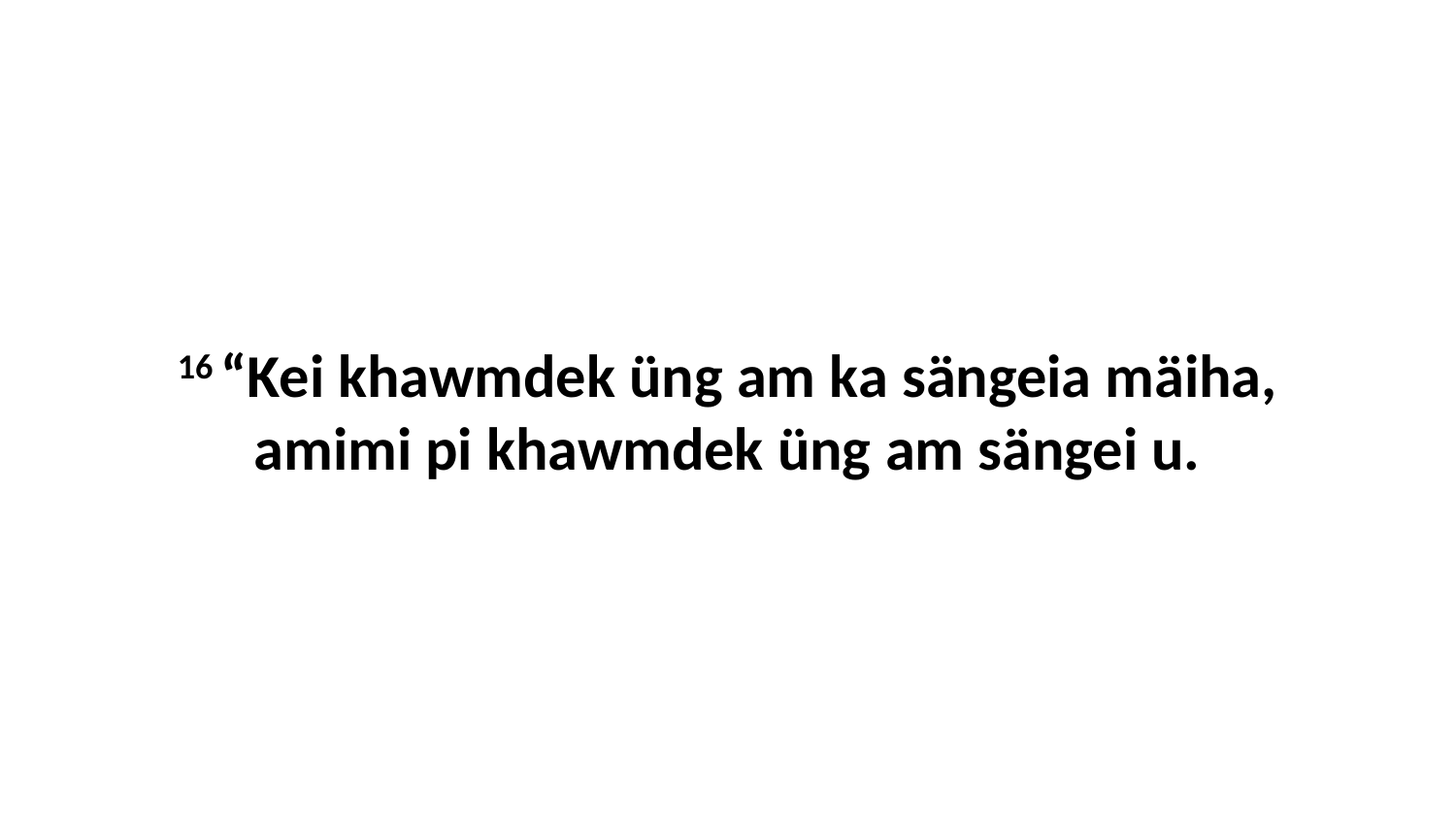

16 “Kei khawmdek üng am ka sängeia mäiha, amimi pi khawmdek üng am sängei u.